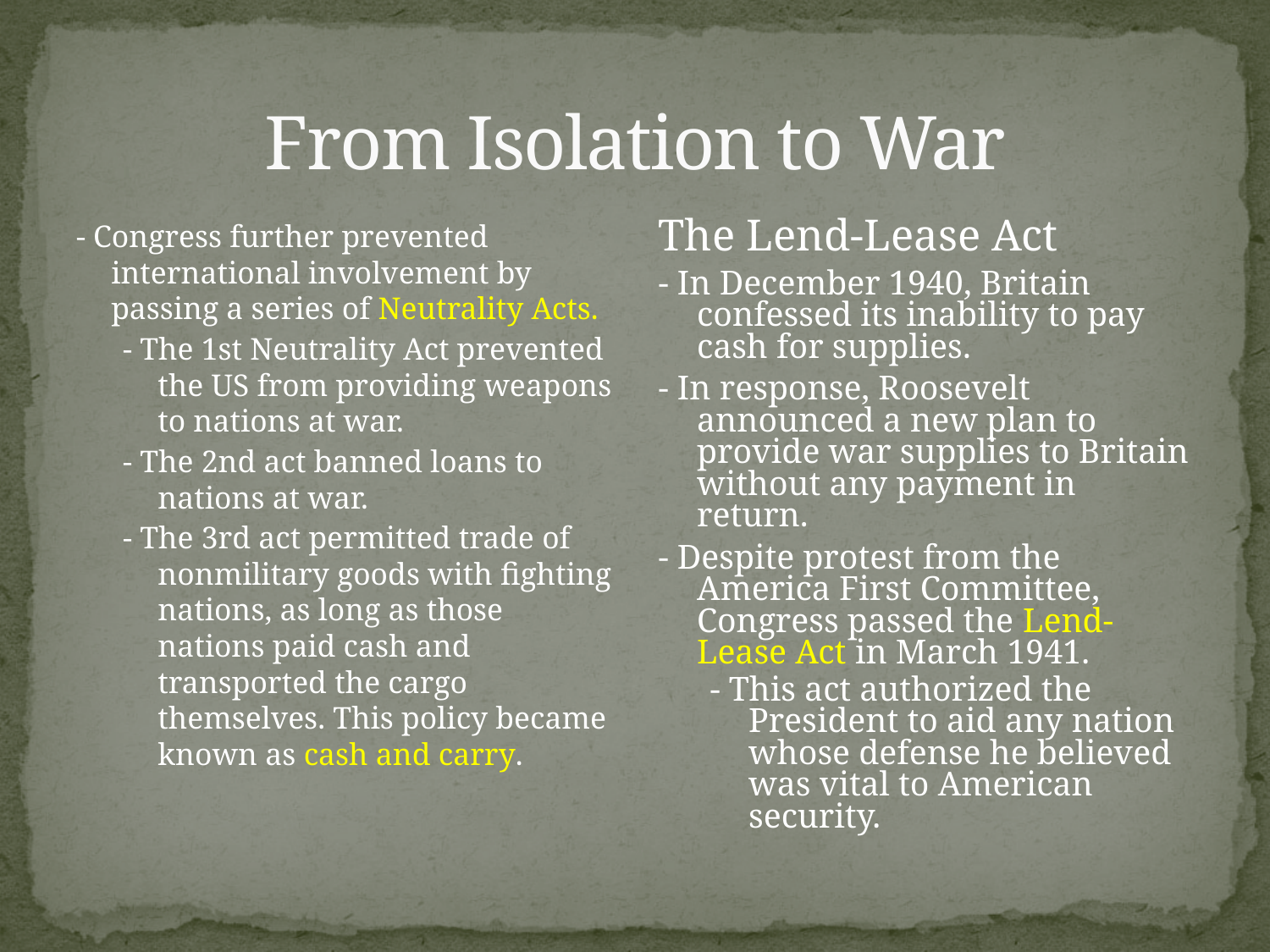

# From Isolation to War
- Congress further prevented international involvement by passing a series of Neutrality Acts.
- The 1st Neutrality Act prevented the US from providing weapons to nations at war.
- The 2nd act banned loans to nations at war.
- The 3rd act permitted trade of nonmilitary goods with fighting nations, as long as those nations paid cash and transported the cargo themselves. This policy became known as cash and carry.

The Lend-Lease Act
- In December 1940, Britain confessed its inability to pay cash for supplies.
- In response, Roosevelt announced a new plan to provide war supplies to Britain without any payment in return.
- Despite protest from the America First Committee, Congress passed the Lend-Lease Act in March 1941.
- This act authorized the President to aid any nation whose defense he believed was vital to American security.